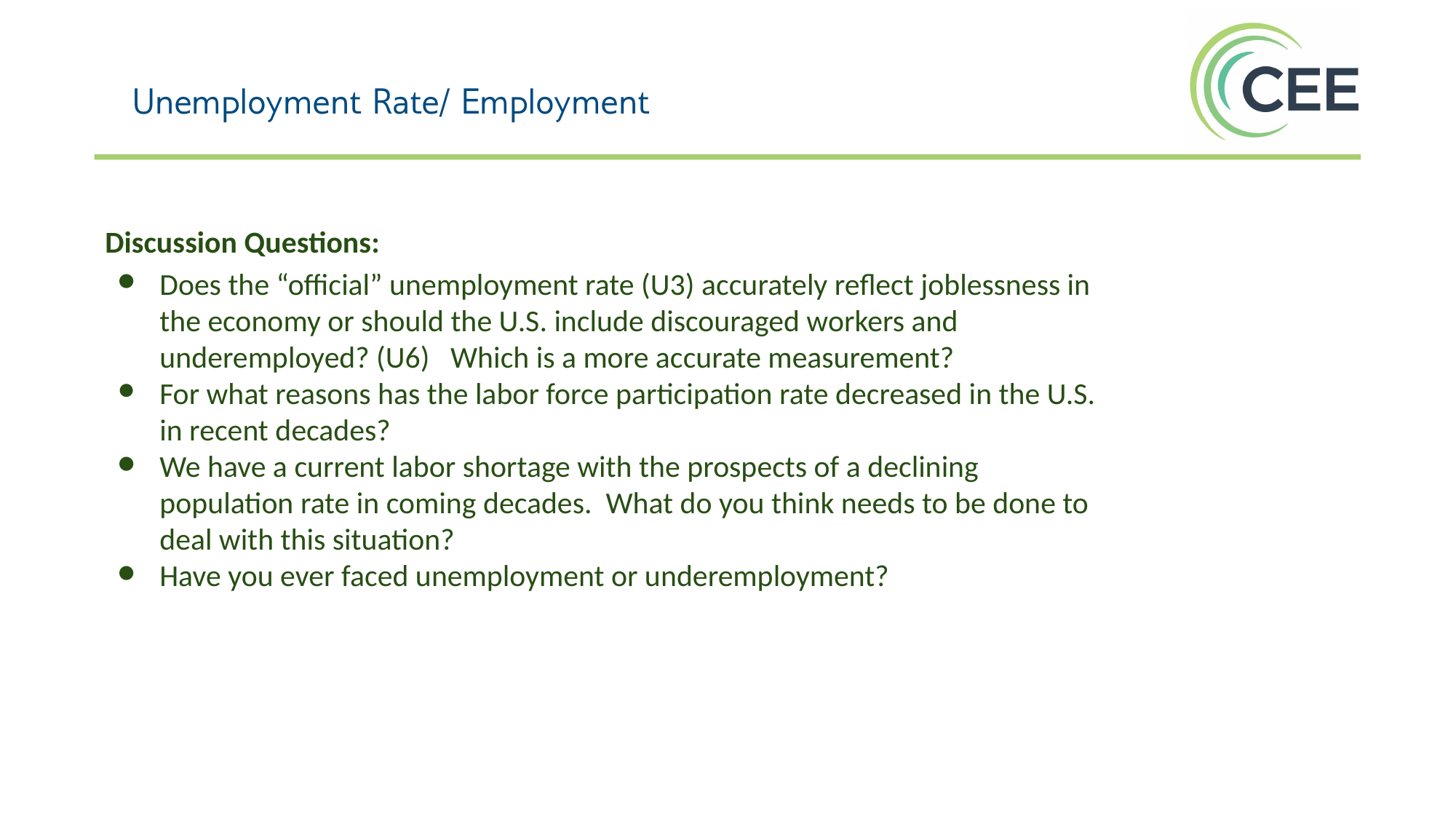

Unemployment Rate/ Employment
Discussion Questions:
Does the “official” unemployment rate (U3) accurately reflect joblessness in the economy or should the U.S. include discouraged workers and underemployed? (U6)   Which is a more accurate measurement?
For what reasons has the labor force participation rate decreased in the U.S. in recent decades?
We have a current labor shortage with the prospects of a declining population rate in coming decades.  What do you think needs to be done to deal with this situation?
Have you ever faced unemployment or underemployment?